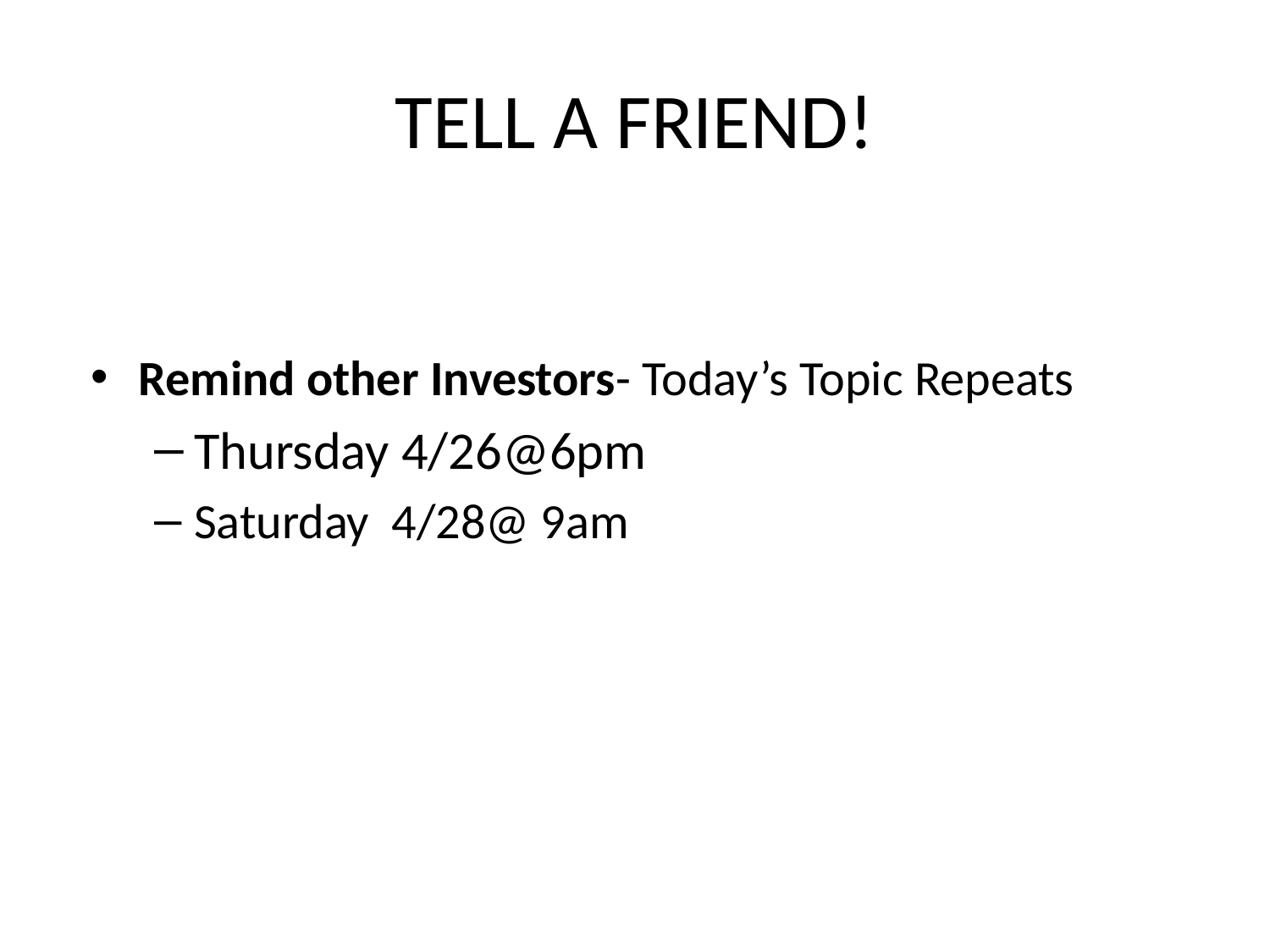

# TELL A FRIEND!
Remind other Investors- Today’s Topic Repeats
Thursday 4/26@6pm
Saturday  4/28@ 9am